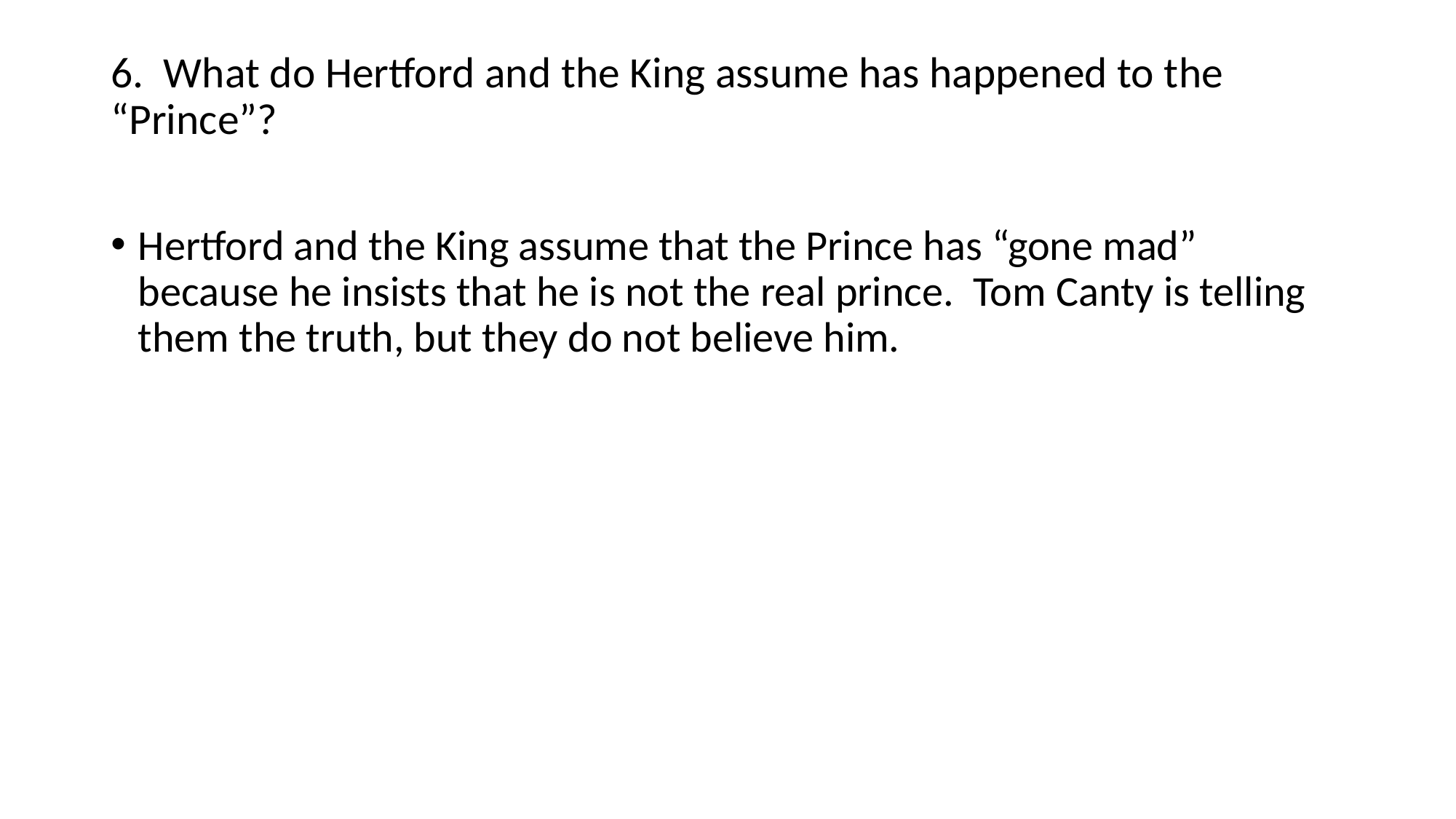

# 6.  What do Hertford and the King assume has happened to the “Prince”?
Hertford and the King assume that the Prince has “gone mad” because he insists that he is not the real prince.  Tom Canty is telling them the truth, but they do not believe him.